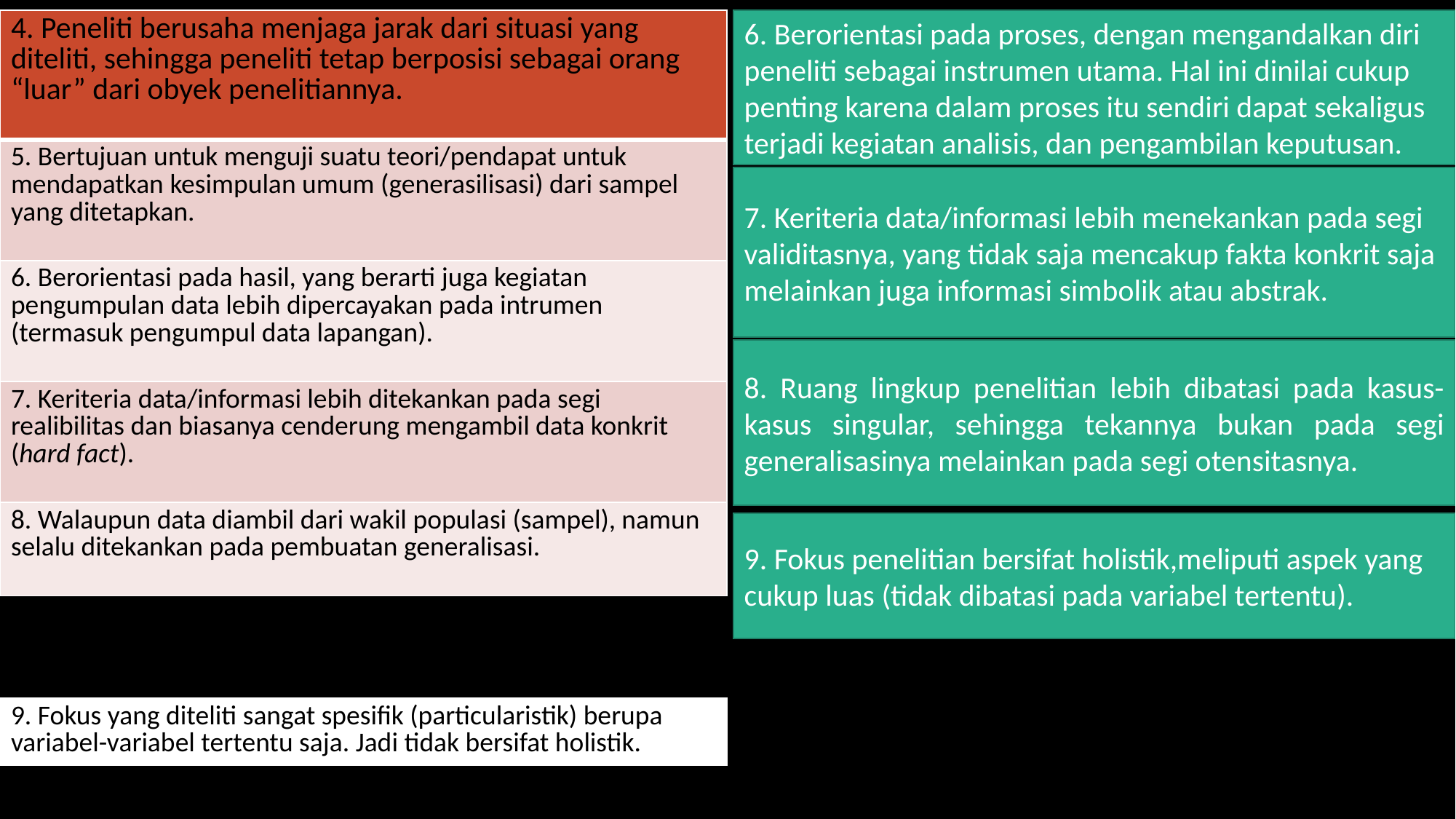

| 4. Peneliti berusaha menjaga jarak dari situasi yang diteliti, sehingga peneliti tetap berposisi sebagai orang “luar” dari obyek penelitiannya. |
| --- |
| 5. Bertujuan untuk menguji suatu teori/pendapat untuk mendapatkan kesimpulan umum (generasilisasi) dari sampel yang ditetapkan. |
| 6. Berorientasi pada hasil, yang berarti juga kegiatan pengumpulan data lebih dipercayakan pada intrumen (termasuk pengumpul data lapangan). |
| 7. Keriteria data/informasi lebih ditekankan pada segi realibilitas dan biasanya cenderung mengambil data konkrit (hard fact). |
| 8. Walaupun data diambil dari wakil populasi (sampel), namun selalu ditekankan pada pembuatan generalisasi. |
6. Berorientasi pada proses, dengan mengandalkan diri peneliti sebagai instrumen utama. Hal ini dinilai cukup penting karena dalam proses itu sendiri dapat sekaligus terjadi kegiatan analisis, dan pengambilan keputusan.
7. Keriteria data/informasi lebih menekankan pada segi validitasnya, yang tidak saja mencakup fakta konkrit saja melainkan juga informasi simbolik atau abstrak.
8. Ruang lingkup penelitian lebih dibatasi pada kasus-kasus singular, sehingga tekannya bukan pada segi generalisasinya melainkan pada segi otensitasnya.
9. Fokus penelitian bersifat holistik,meliputi aspek yang cukup luas (tidak dibatasi pada variabel tertentu).
| 9. Fokus yang diteliti sangat spesifik (particularistik) berupa variabel-variabel tertentu saja. Jadi tidak bersifat holistik. |
| --- |